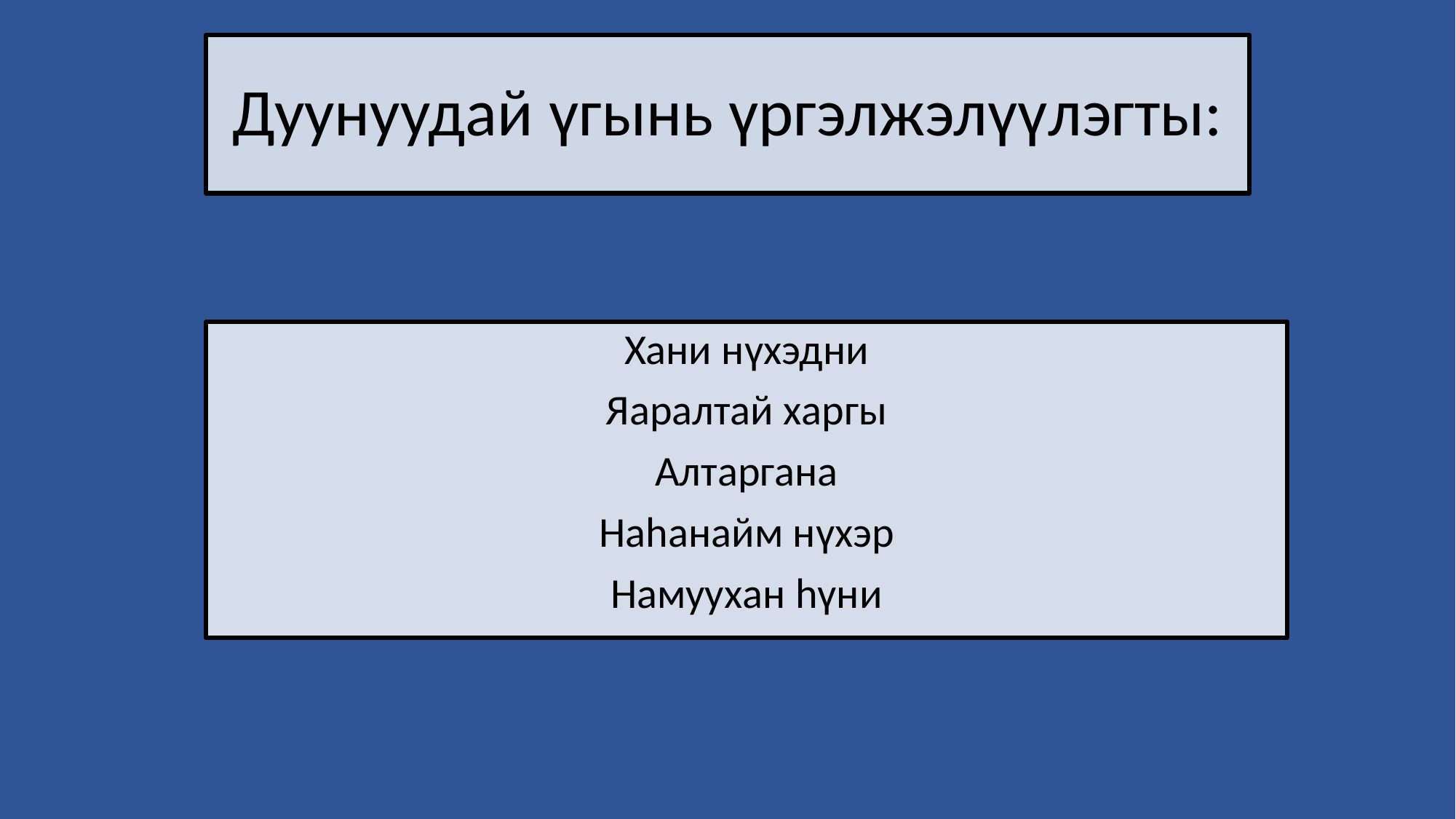

# Дуунуудай үгынь үргэлжэлүүлэгты:
Хани нүхэдни
Яаралтай харгы
Алтаргана
Наhанайм нүхэр
Намуухан hүни